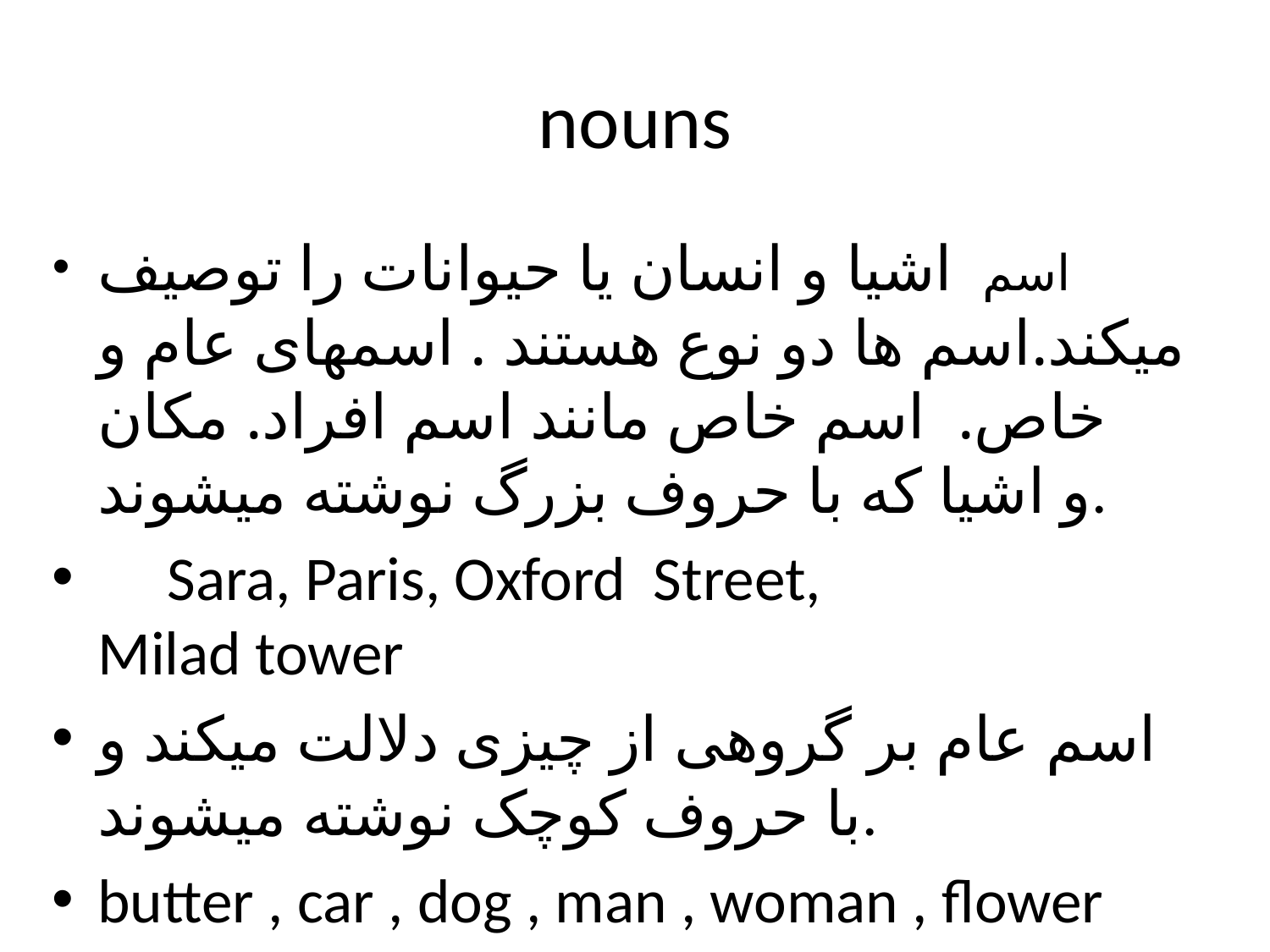

# nouns
اسم  اشیا و انسان یا حیوانات را توصیف میکند.اسم ها دو نوع هستند . اسمهای عام و     خاص.  اسم خاص مانند اسم افراد. مکان و اشیا که با حروف بزرگ نوشته میشوند.
     Sara, Paris, Oxford  Street,                       Milad tower
اسم عام بر گروهی از چیزی دلالت میکند و با حروف کوچک نوشته میشوند.
butter , car , dog , man , woman , flower